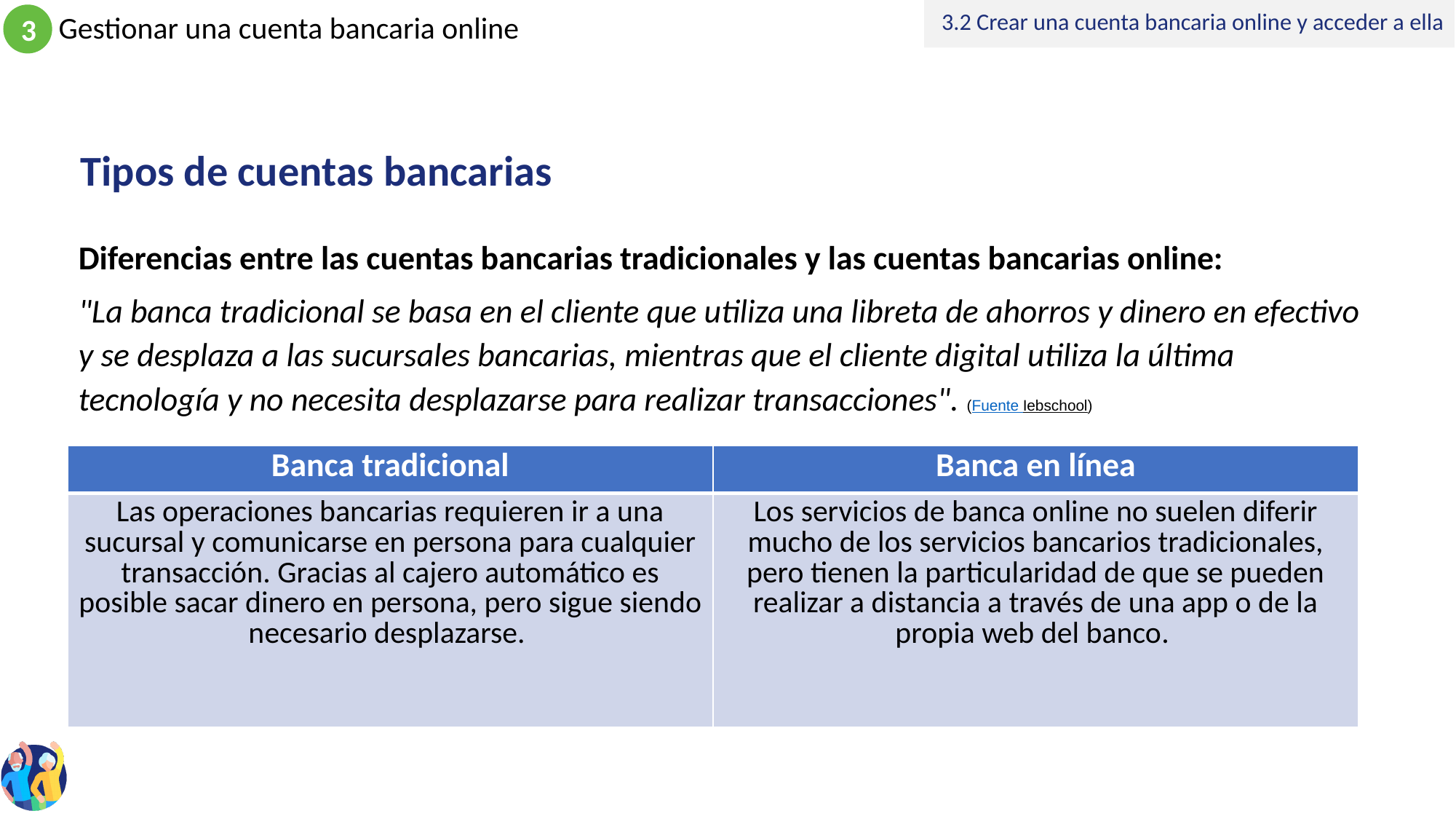

3.2 Crear una cuenta bancaria online y acceder a ella
# Tipos de cuentas bancarias
Diferencias entre las cuentas bancarias tradicionales y las cuentas bancarias online:
"La banca tradicional se basa en el cliente que utiliza una libreta de ahorros y dinero en efectivo y se desplaza a las sucursales bancarias, mientras que el cliente digital utiliza la última tecnología y no necesita desplazarse para realizar transacciones". (Fuente Iebschool)
| Banca tradicional | Banca en línea |
| --- | --- |
| Las operaciones bancarias requieren ir a una sucursal y comunicarse en persona para cualquier transacción. Gracias al cajero automático es posible sacar dinero en persona, pero sigue siendo necesario desplazarse. | Los servicios de banca online no suelen diferir mucho de los servicios bancarios tradicionales, pero tienen la particularidad de que se pueden realizar a distancia a través de una app o de la propia web del banco. |